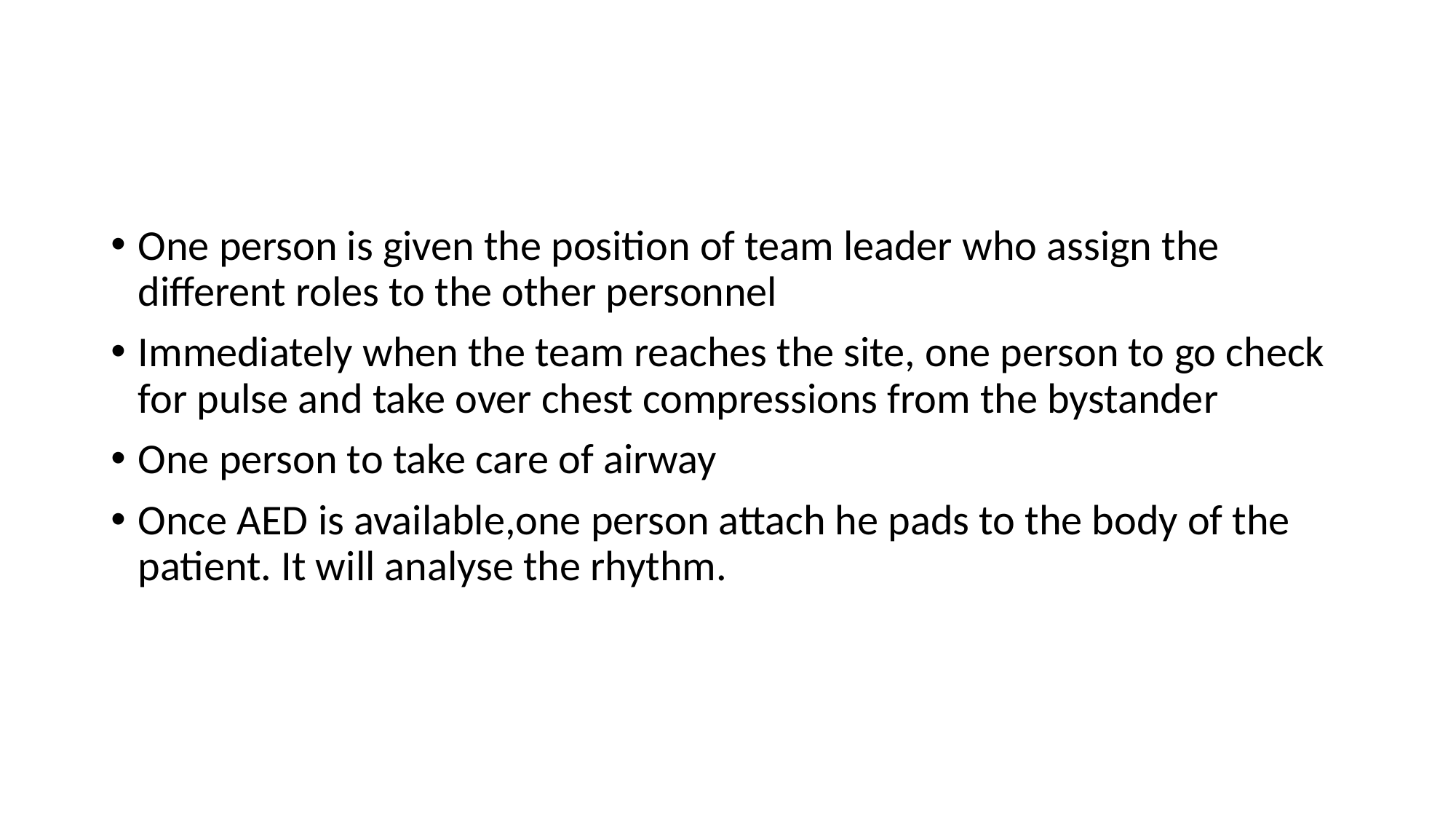

#
One person is given the position of team leader who assign the different roles to the other personnel
Immediately when the team reaches the site, one person to go check for pulse and take over chest compressions from the bystander
One person to take care of airway
Once AED is available,one person attach he pads to the body of the patient. It will analyse the rhythm.